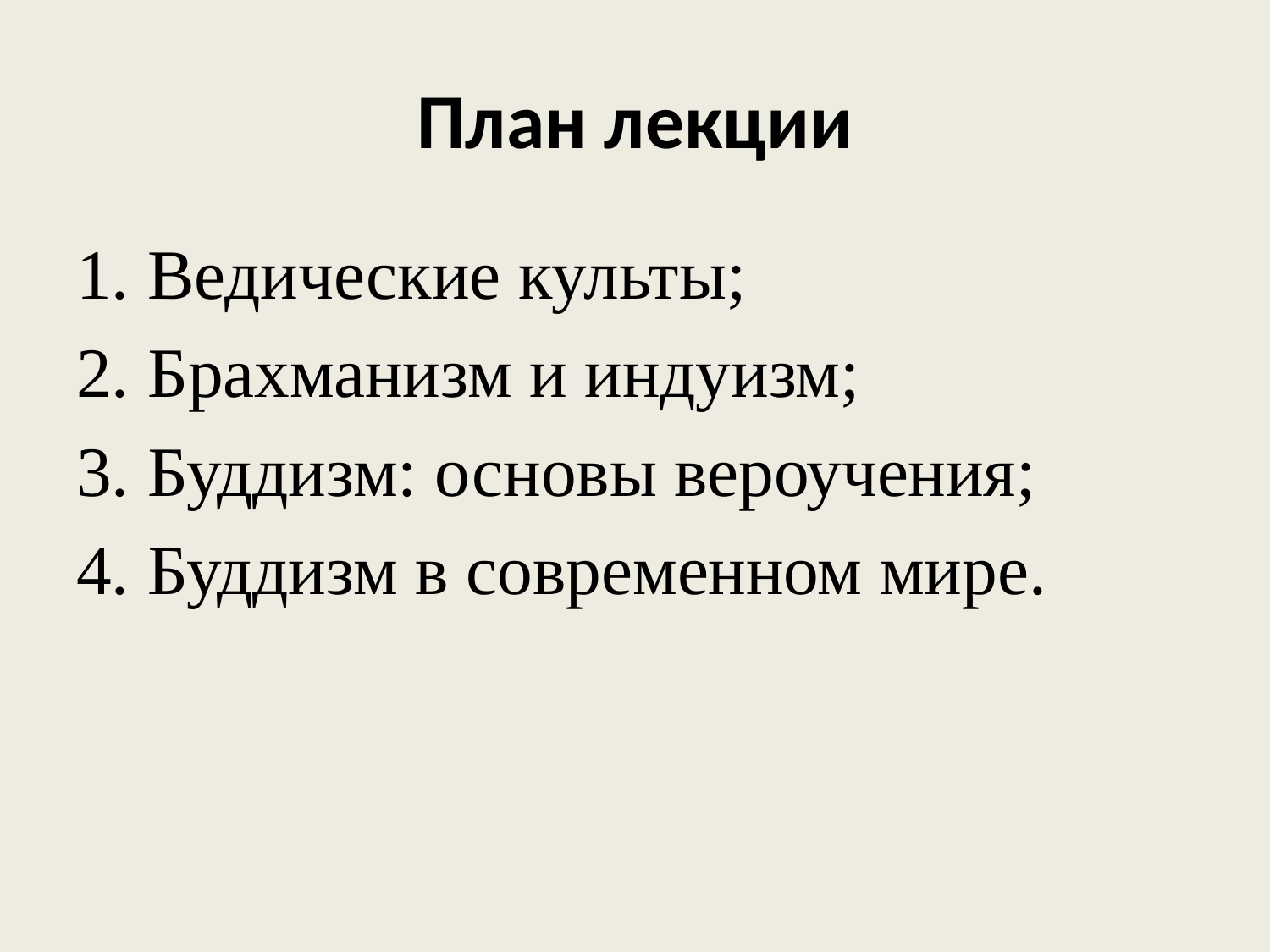

# План лекции
Ведические культы;
Брахманизм и индуизм;
Буддизм: основы вероучения;
Буддизм в современном мире.